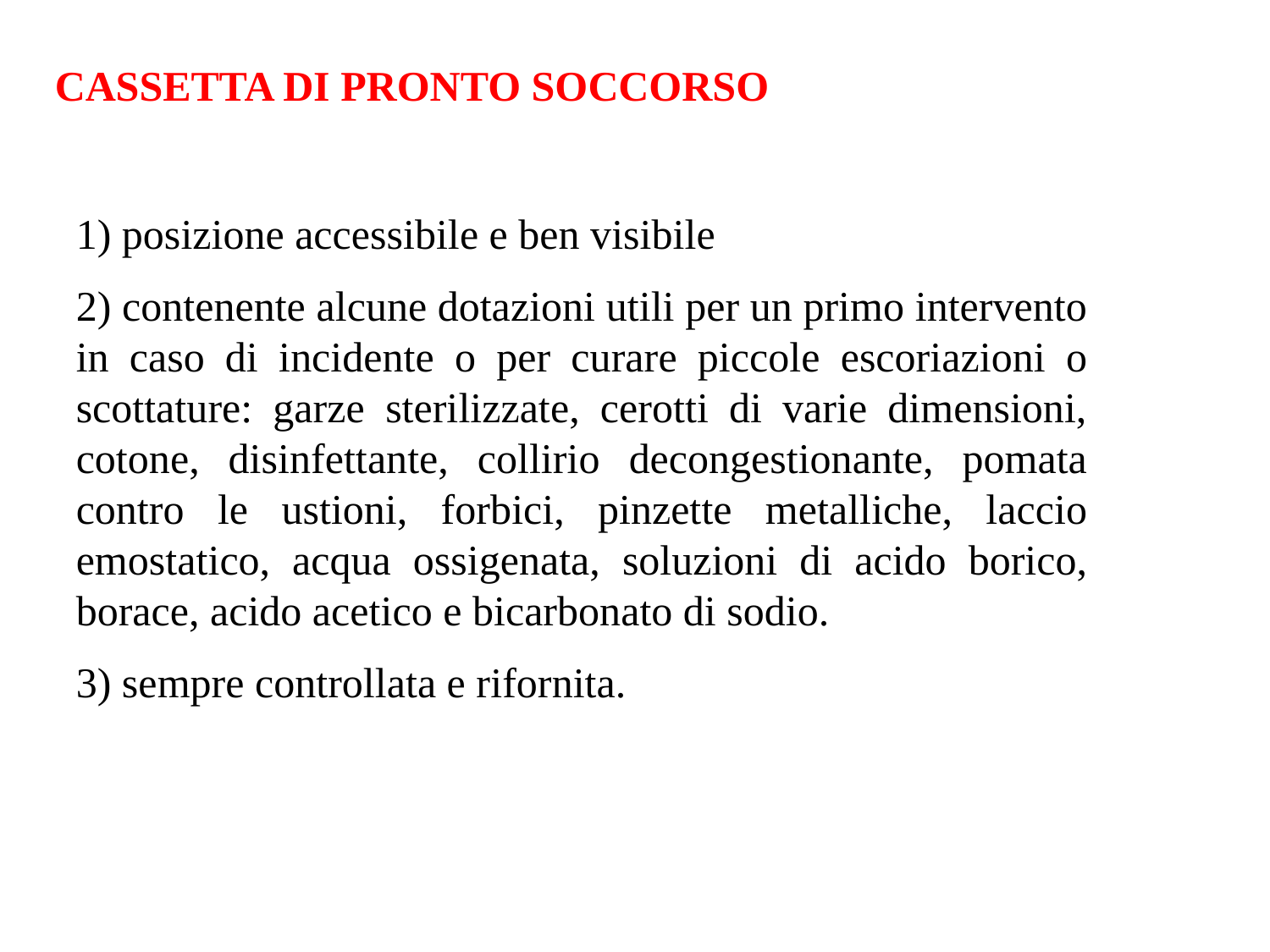

CASSETTA DI PRONTO SOCCORSO
1) posizione accessibile e ben visibile
2) contenente alcune dotazioni utili per un primo intervento in caso di incidente o per curare piccole escoriazioni o scottature: garze sterilizzate, cerotti di varie dimensioni, cotone, disinfettante, collirio decongestionante, pomata contro le ustioni, forbici, pinzette metalliche, laccio emostatico, acqua ossigenata, soluzioni di acido borico, borace, acido acetico e bicarbonato di sodio.
3) sempre controllata e rifornita.